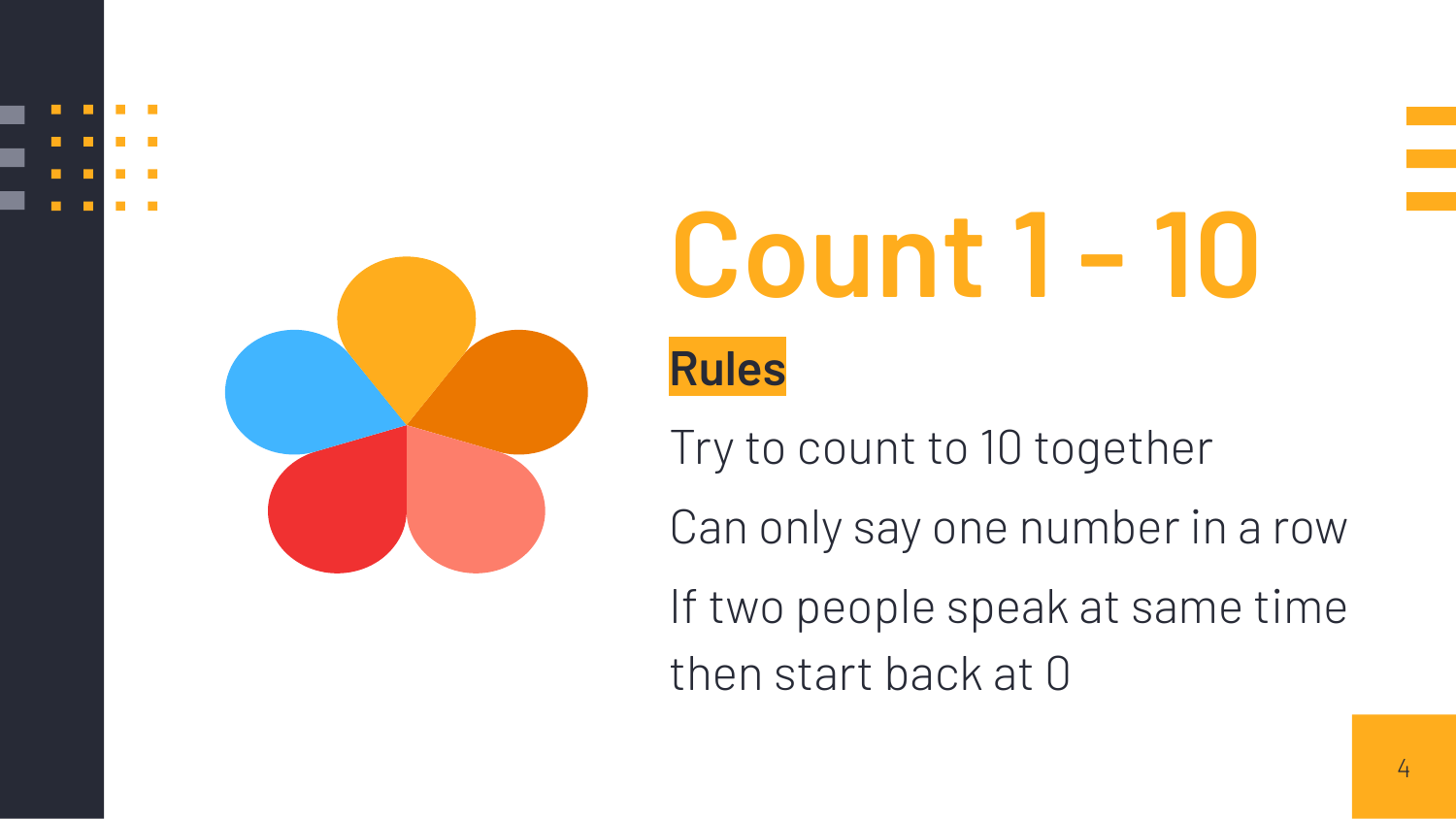

Count 1 - 10

Rules
Try to count to 10 together
Can only say one number in a row
If two people speak at same time then start back at 0
4